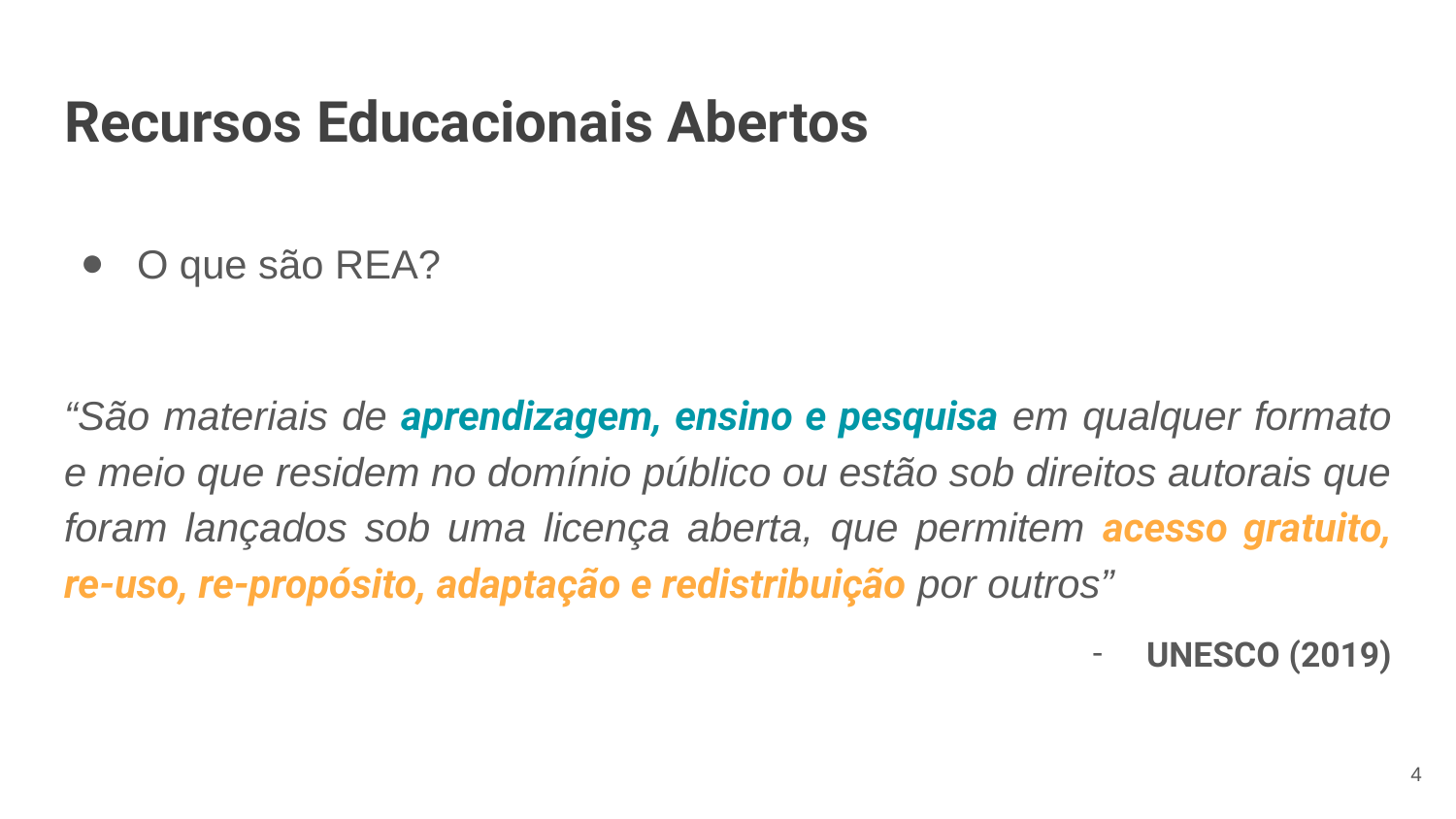

# Recursos Educacionais Abertos
O que são REA?

“São materiais de aprendizagem, ensino e pesquisa em qualquer formato e meio que residem no domínio público ou estão sob direitos autorais que foram lançados sob uma licença aberta, que permitem acesso gratuito, re-uso, re-propósito, adaptação e redistribuição por outros”
UNESCO (2019)
4